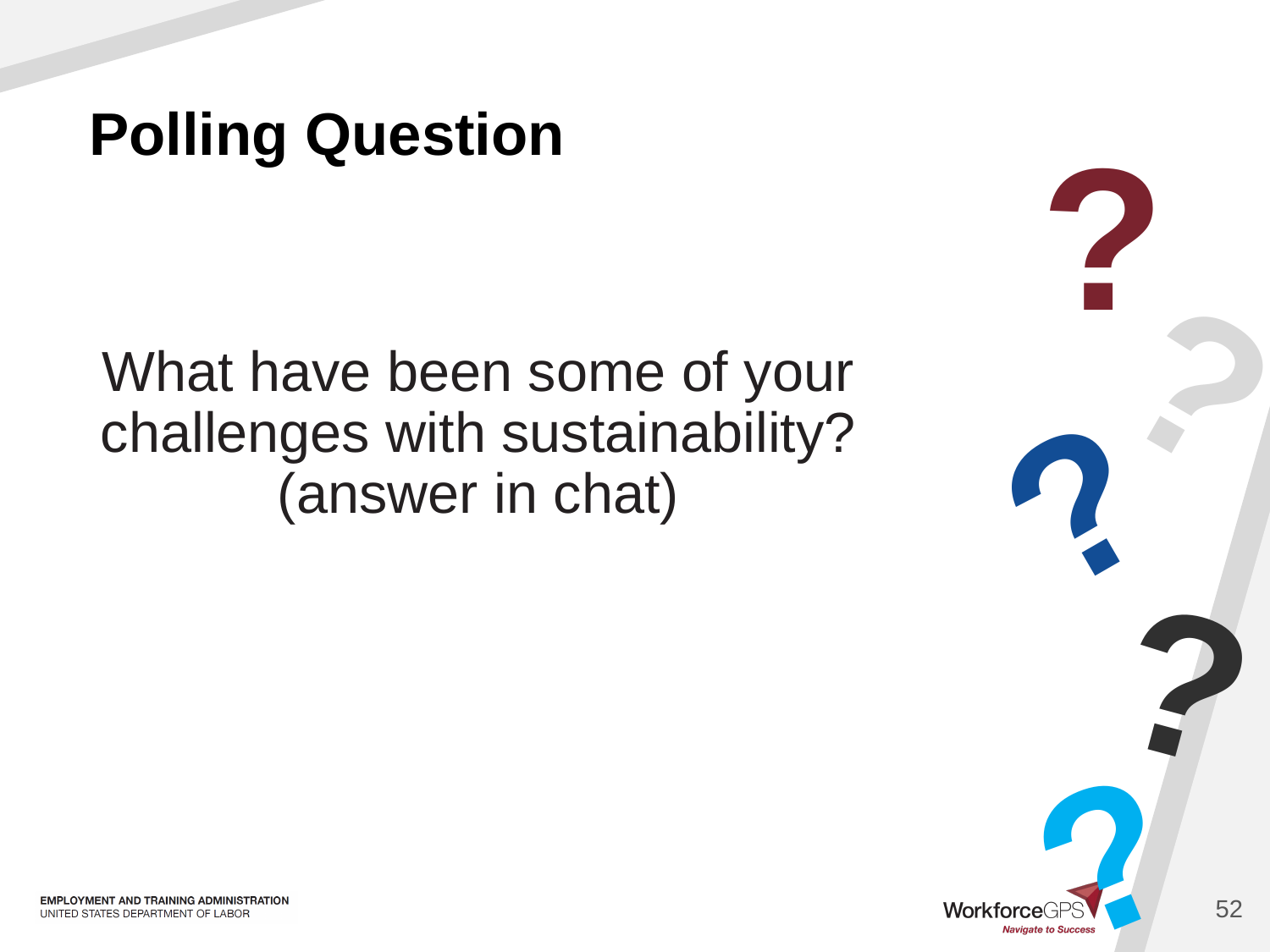

# Polling Question
?
?
?
?
?
What have been some of your challenges with sustainability? (answer in chat)
52